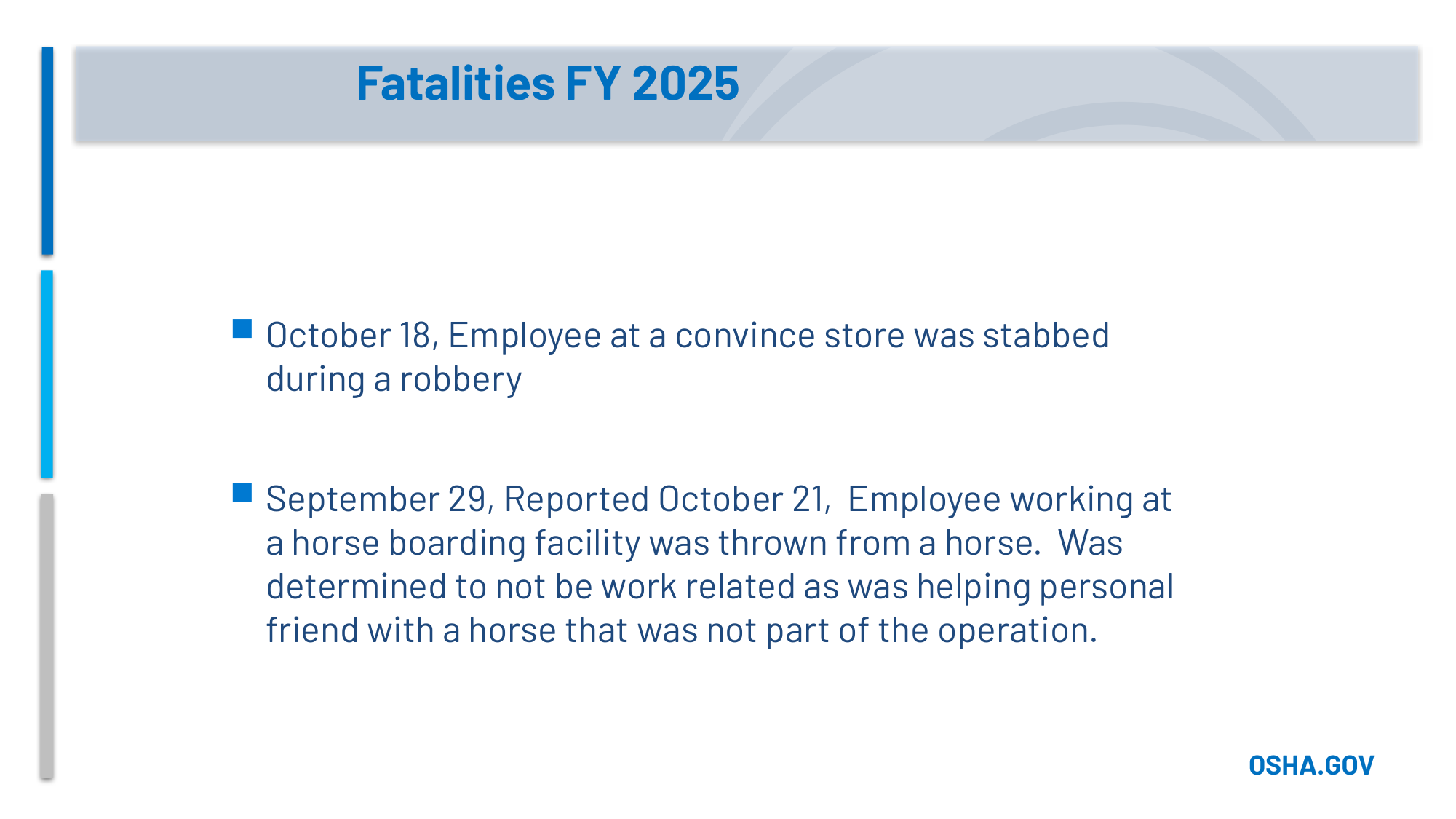

# Fatalities FY 2025

October 18, Employee at a convince store was stabbed during a robbery

September 29, Reported October 21,  Employee working at a horse boarding facility was thrown from a horse.  Was determined to not be work related as was helping personal friend with a horse that was not part of the operation.